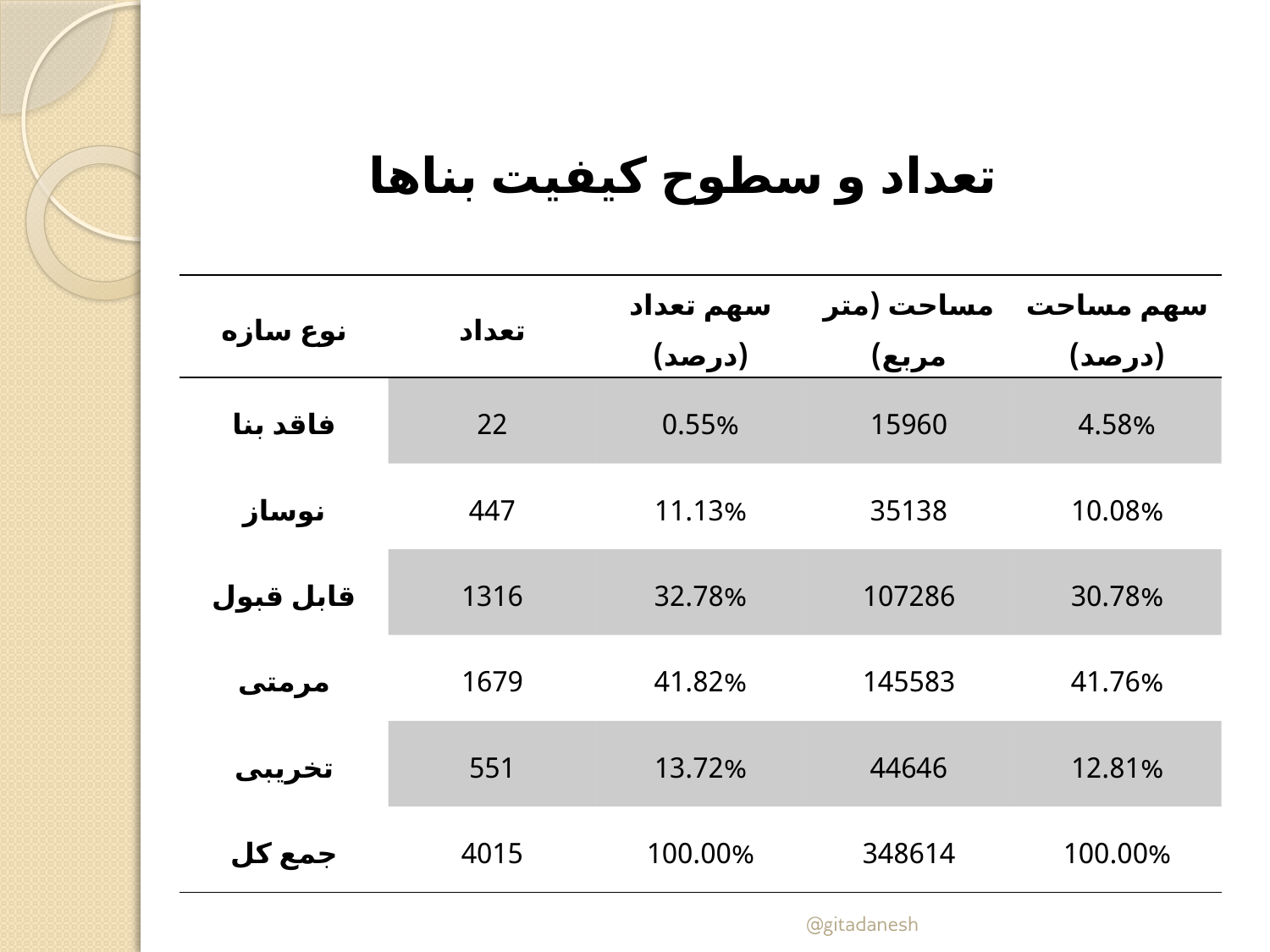

تعداد و سطوح کیفیت بناها
| نوع سازه | تعداد | سهم تعداد (درصد) | مساحت (متر مربع) | سهم مساحت (درصد) |
| --- | --- | --- | --- | --- |
| فاقد بنا | 22 | 0.55% | 15960 | 4.58% |
| نوساز | 447 | 11.13% | 35138 | 10.08% |
| قابل قبول | 1316 | 32.78% | 107286 | 30.78% |
| مرمتی | 1679 | 41.82% | 145583 | 41.76% |
| تخریبی | 551 | 13.72% | 44646 | 12.81% |
| جمع کل | 4015 | 100.00% | 348614 | 100.00% |
@gitadanesh